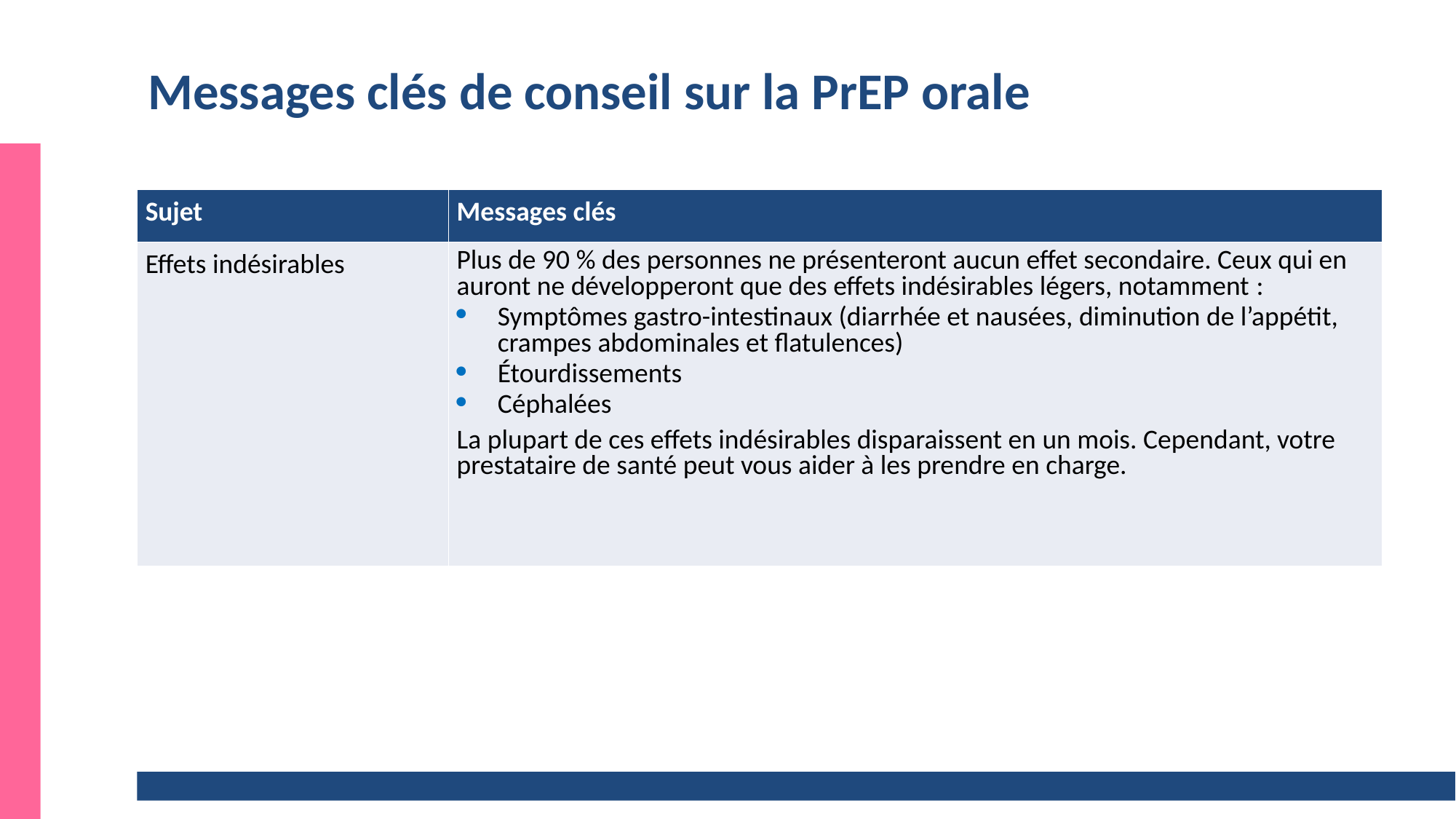

# Messages clés de conseil sur la PrEP orale
| Sujet | Messages clés |
| --- | --- |
| Effets indésirables | Plus de 90 % des personnes ne présenteront aucun effet secondaire. Ceux qui en auront ne développeront que des effets indésirables légers, notamment :  Symptômes gastro-intestinaux (diarrhée et nausées, diminution de l’appétit, crampes abdominales et flatulences) Étourdissements Céphalées La plupart de ces effets indésirables disparaissent en un mois. Cependant, votre prestataire de santé peut vous aider à les prendre en charge. |